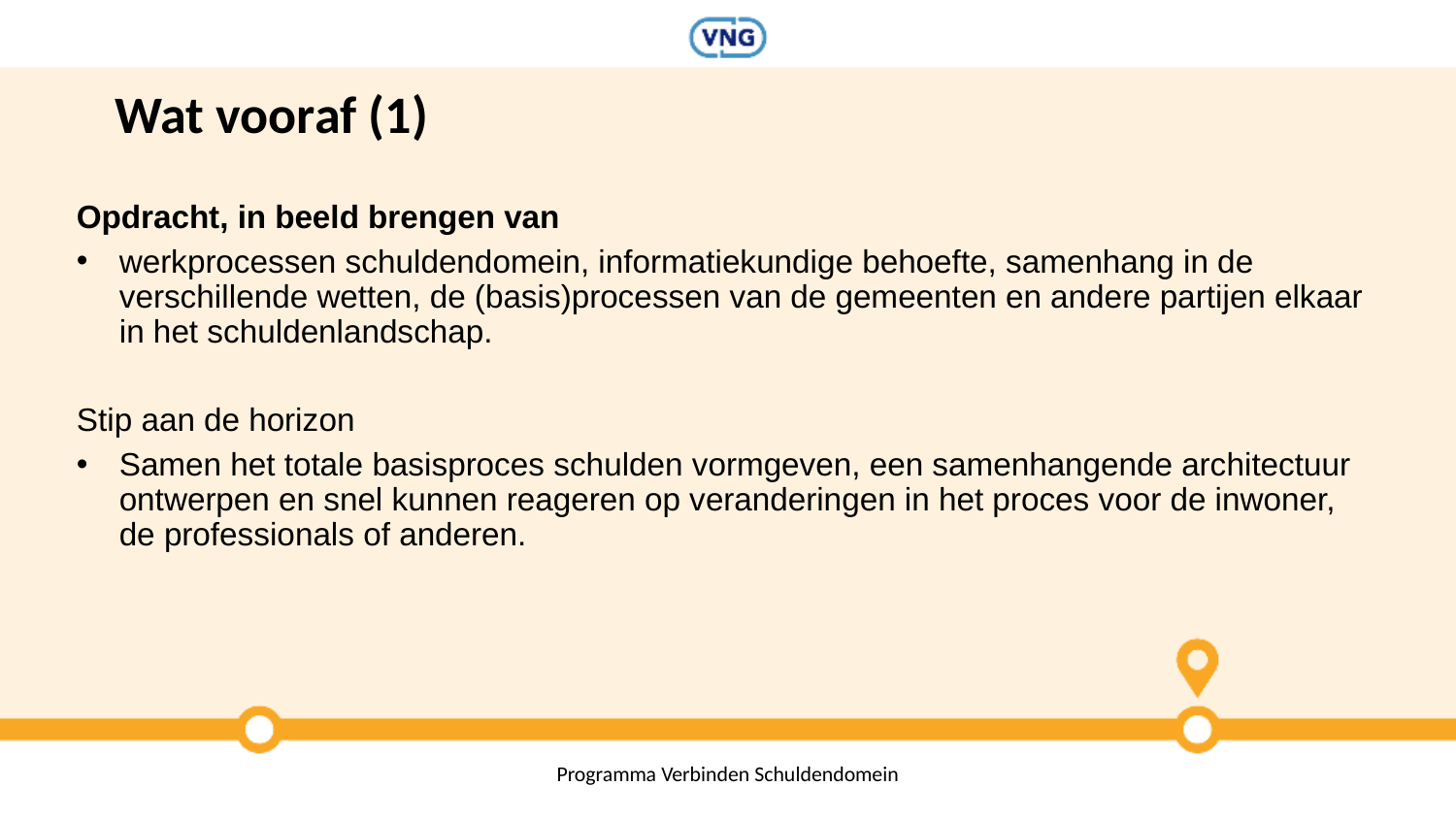

# Wat vooraf (1)
Opdracht, in beeld brengen van
werkprocessen schuldendomein, informatiekundige behoefte, samenhang in de verschillende wetten, de (basis)processen van de gemeenten en andere partijen elkaar in het schuldenlandschap.

Stip aan de horizon
Samen het totale basisproces schulden vormgeven, een samenhangende architectuur ontwerpen en snel kunnen reageren op veranderingen in het proces voor de inwoner, de professionals of anderen.

Titel van de presentatie > pas aan via > Functie Koptekst en voettekst
5 maart 2024
4